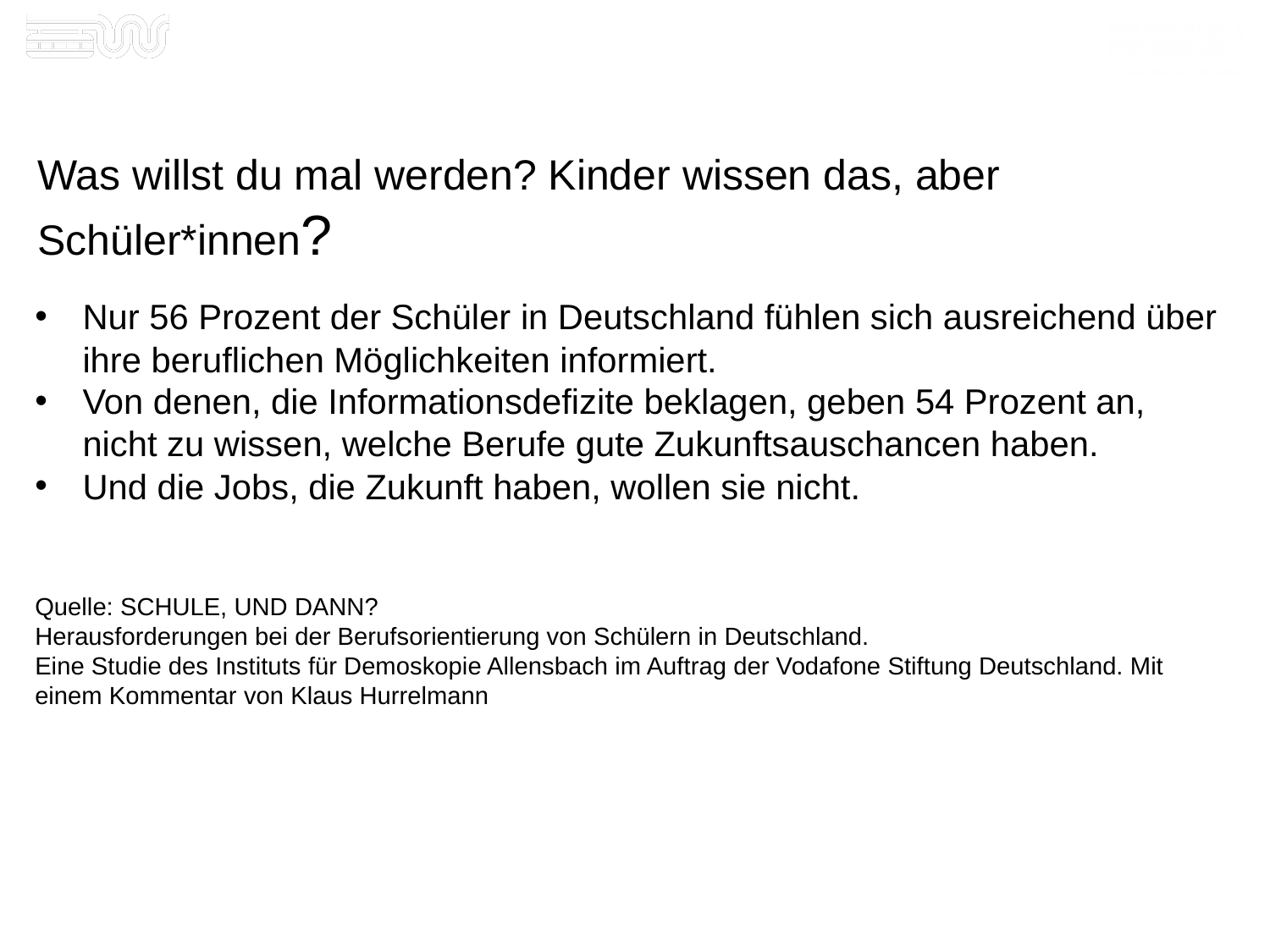

# Was willst du mal werden? Kinder wissen das, aber Schüler*innen?

Nur 56 Prozent der Schüler in Deutschland fühlen sich ausreichend über ihre beruflichen Möglichkeiten informiert.
Von denen, die Informationsdefizite beklagen, geben 54 Prozent an, nicht zu wissen, welche Berufe gute Zukunftsauschancen haben.
Und die Jobs, die Zukunft haben, wollen sie nicht.

Quelle: SCHULE, UND DANN?
Herausforderungen bei der Berufsorientierung von Schülern in Deutschland.
Eine Studie des Instituts für Demoskopie Allensbach im Auftrag der Vodafone Stiftung Deutschland. Mit einem Kommentar von Klaus Hurrelmann
2
Sj 21/22
Kommunale Koordinierung Wuppertal